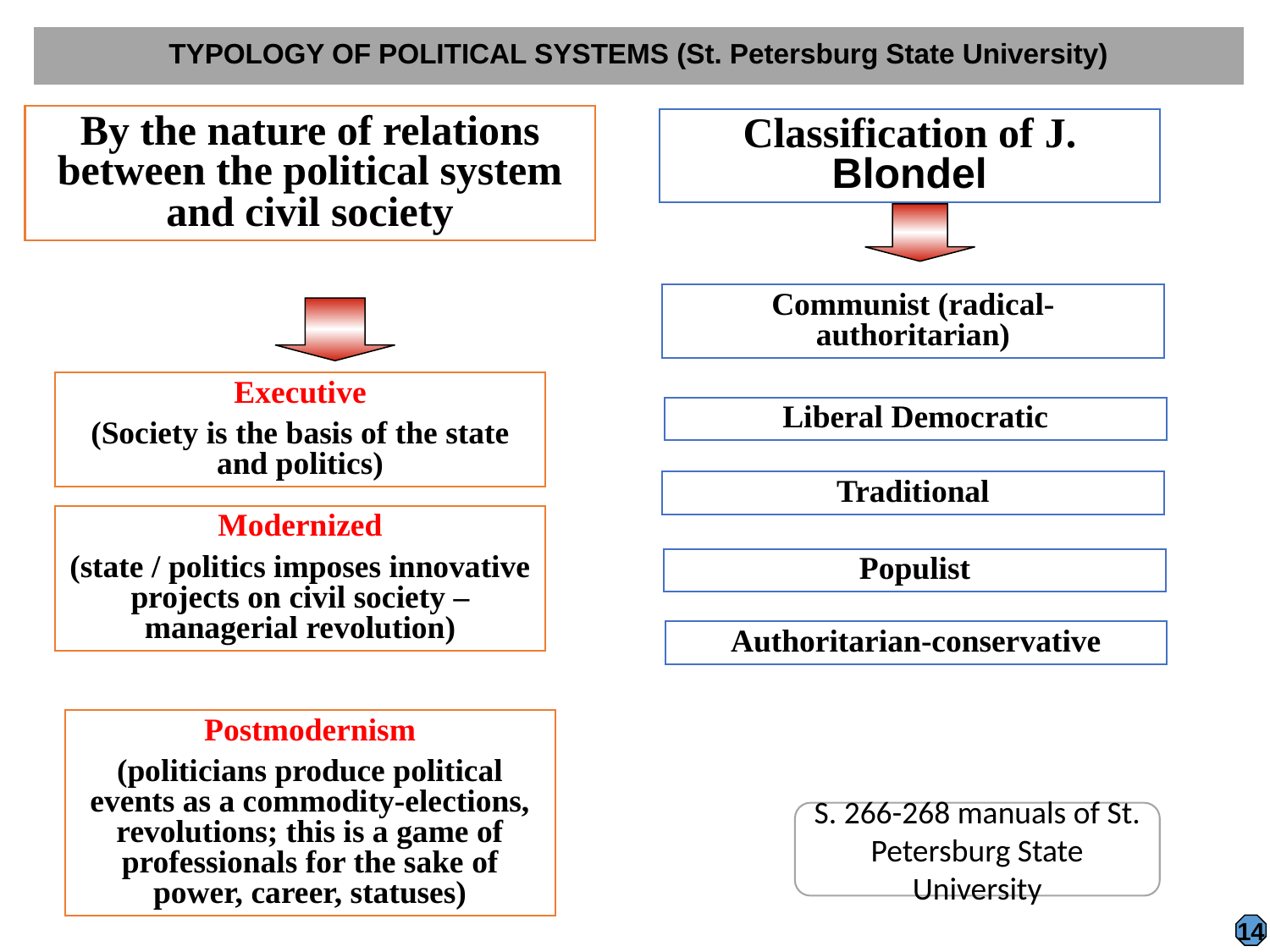

TYPOLOGY OF POLITICAL SYSTEMS (St. Petersburg State University)
By the nature of relations between the political system and civil society
Classification of J. Blondel

Communist (radical-authoritarian)

Executive
(Society is the basis of the state and politics)
Liberal Democratic
Traditional
Modernized
(state / politics imposes innovative projects on civil society – managerial revolution)
Populist
Authoritarian-conservative
Postmodernism
(politicians produce political events as a commodity-elections, revolutions; this is a game of professionals for the sake of power, career, statuses)
S. 266-268 manuals of St. Petersburg State University
14